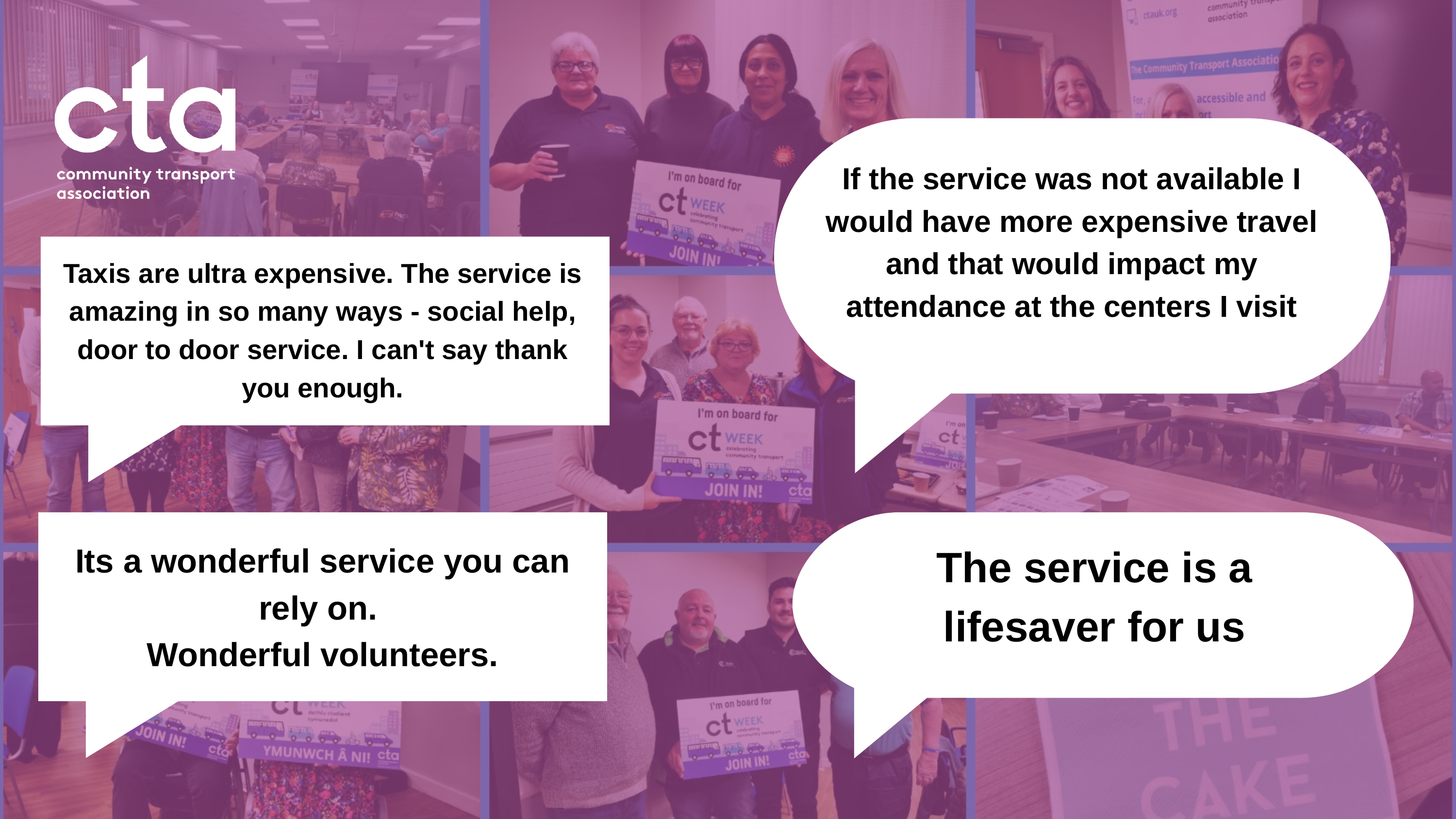

If the service was not available I would have more expensive travel and that would impact my attendance at the centers I visit

Taxis are ultra expensive. The service is amazing in so many ways - social help, door to door service. I can't say thank you enough.

The service is a lifesaver for us

Its a wonderful service you can rely on.
Wonderful volunteers.